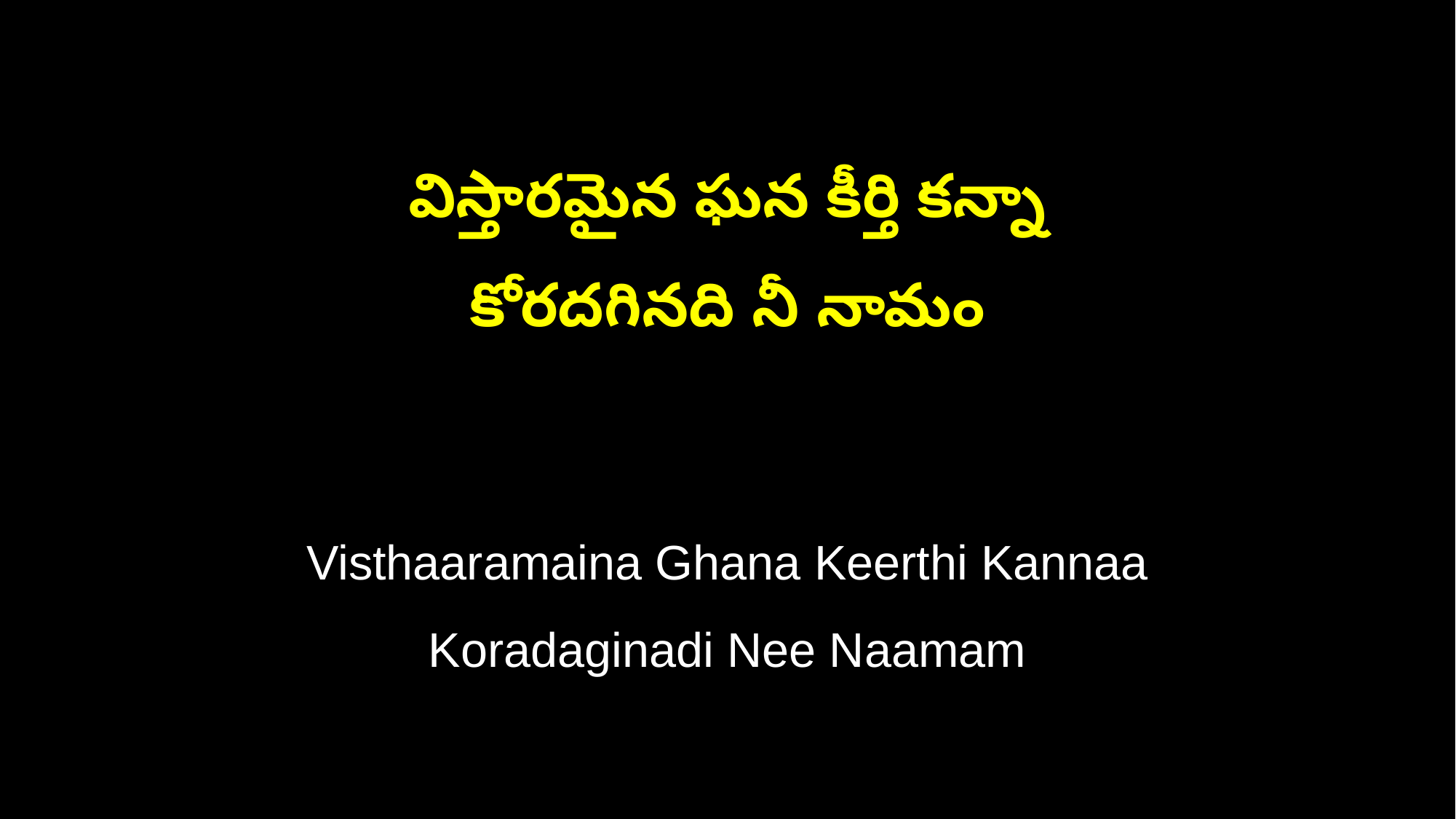

విస్తారమైన ఘన కీర్తి కన్నా
కోరదగినది నీ నామం
Visthaaramaina Ghana Keerthi Kannaa
Koradaginadi Nee Naamam